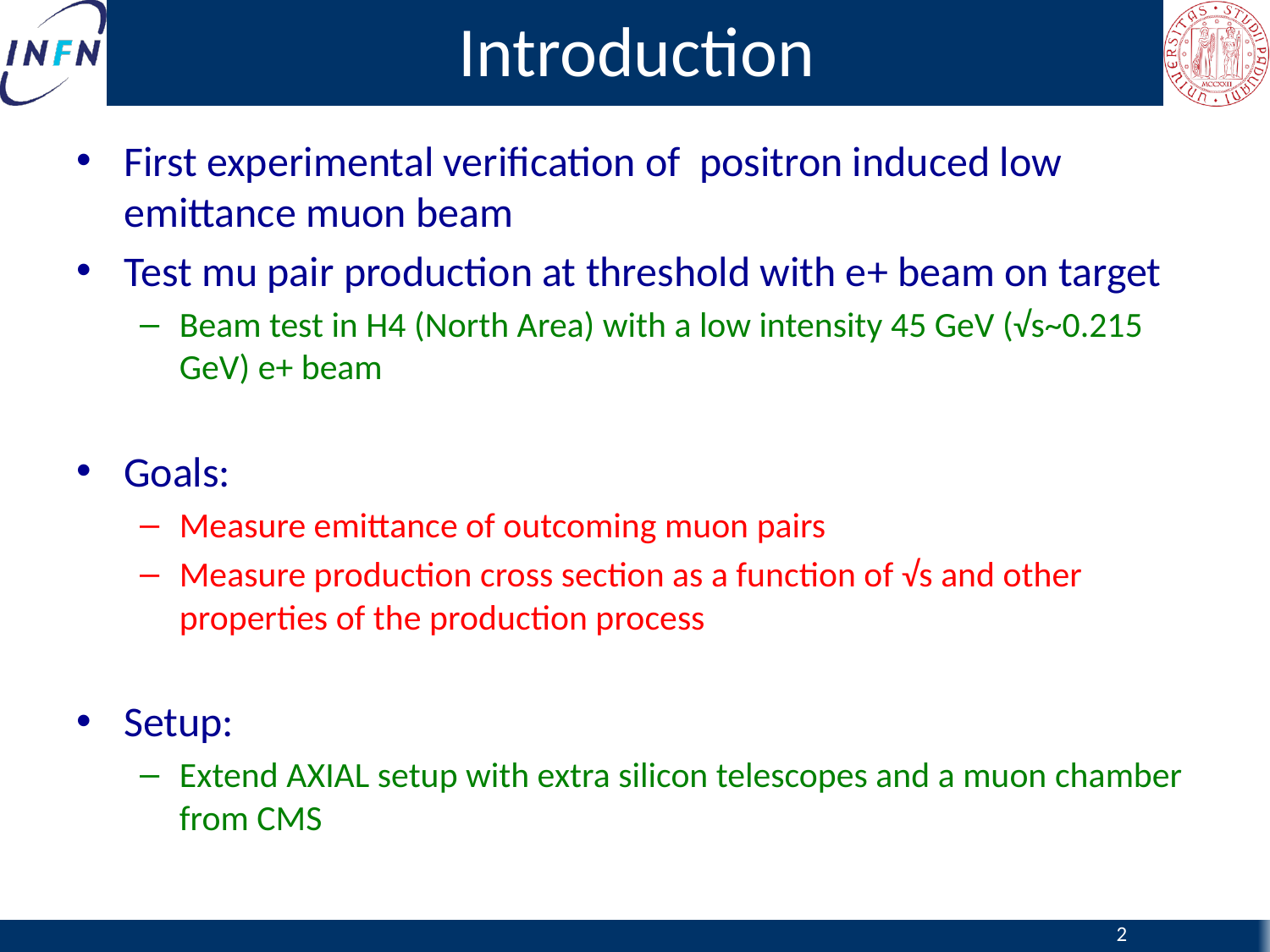

# Introduction
First experimental verification of  positron induced low emittance muon beam
Test mu pair production at threshold with e+ beam on target
Beam test in H4 (North Area) with a low intensity 45 GeV (√s~0.215 GeV) e+ beam

Goals:
Measure emittance of outcoming muon pairs
Measure production cross section as a function of √s and other properties of the production process

Setup:
Extend AXIAL setup with extra silicon telescopes and a muon chamber from CMS
2